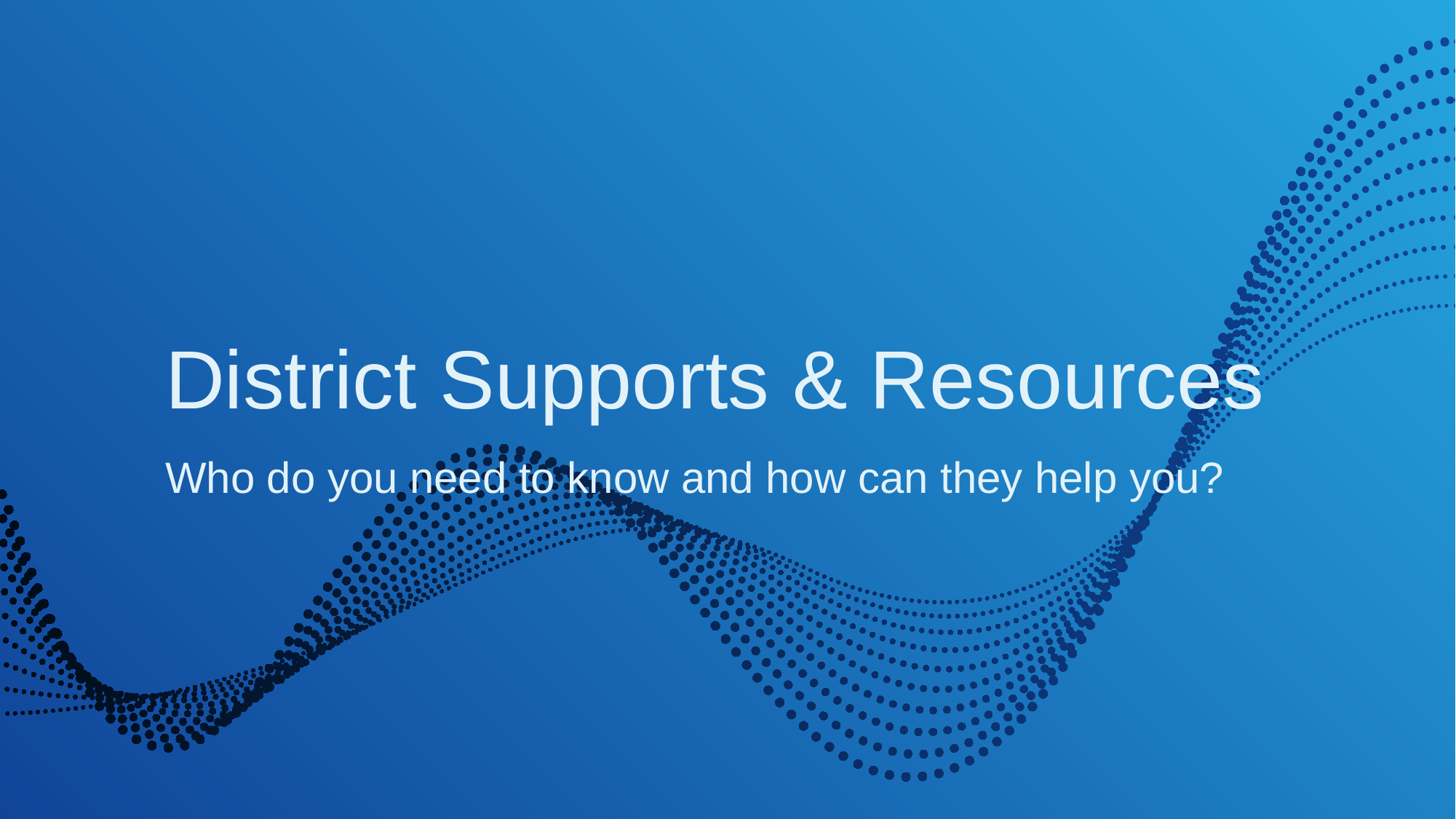

# District Supports & Resources
Who do you need to know and how can they help you?